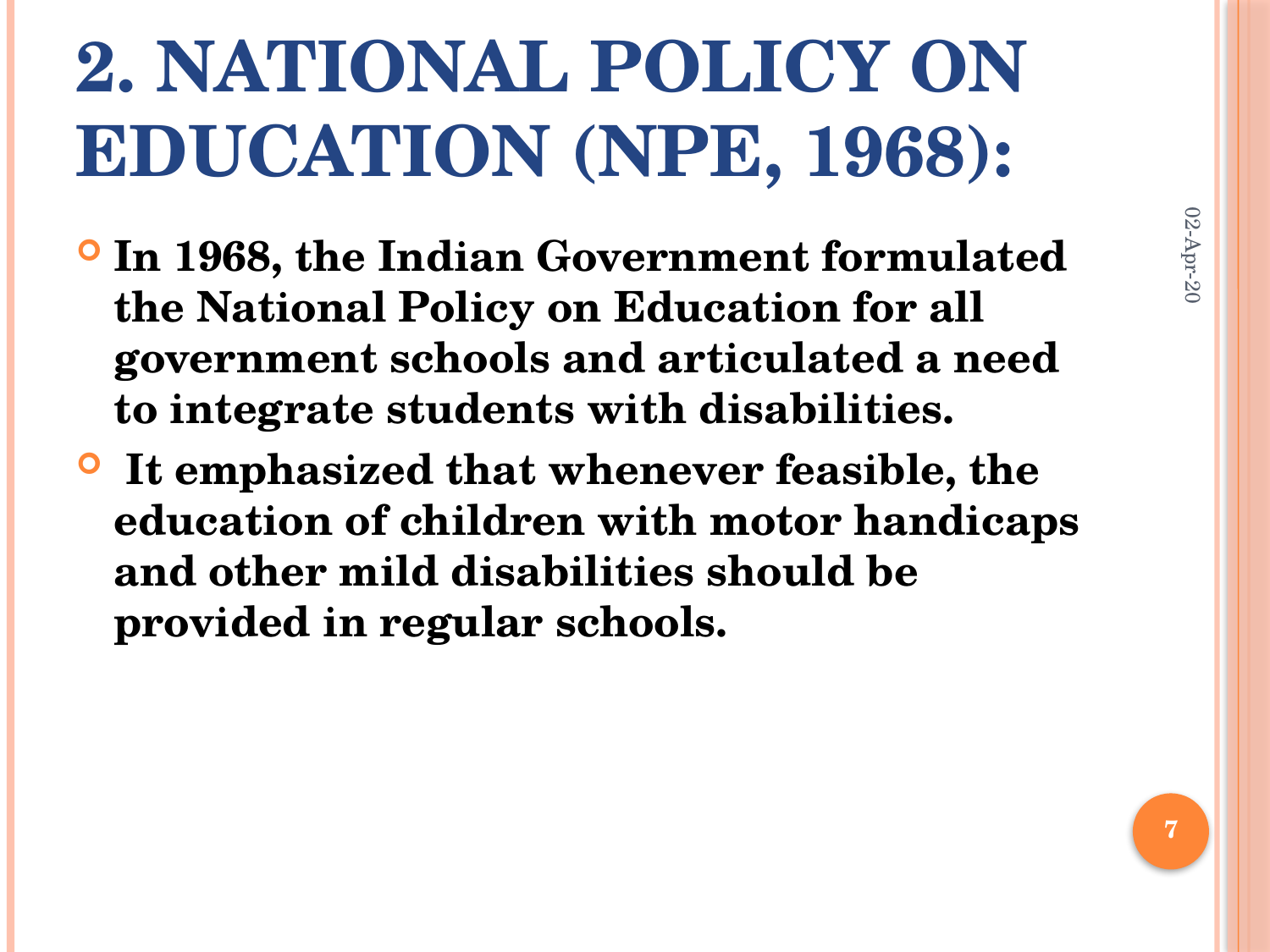

# 2. National Policy on Education (NPE, 1968):
02-Apr-20
In 1968, the Indian Government formulated the National Policy on Education for all government schools and articulated a need to integrate students with disabilities.
 It emphasized that whenever feasible, the education of children with motor handicaps and other mild disabilities should be provided in regular schools.
7